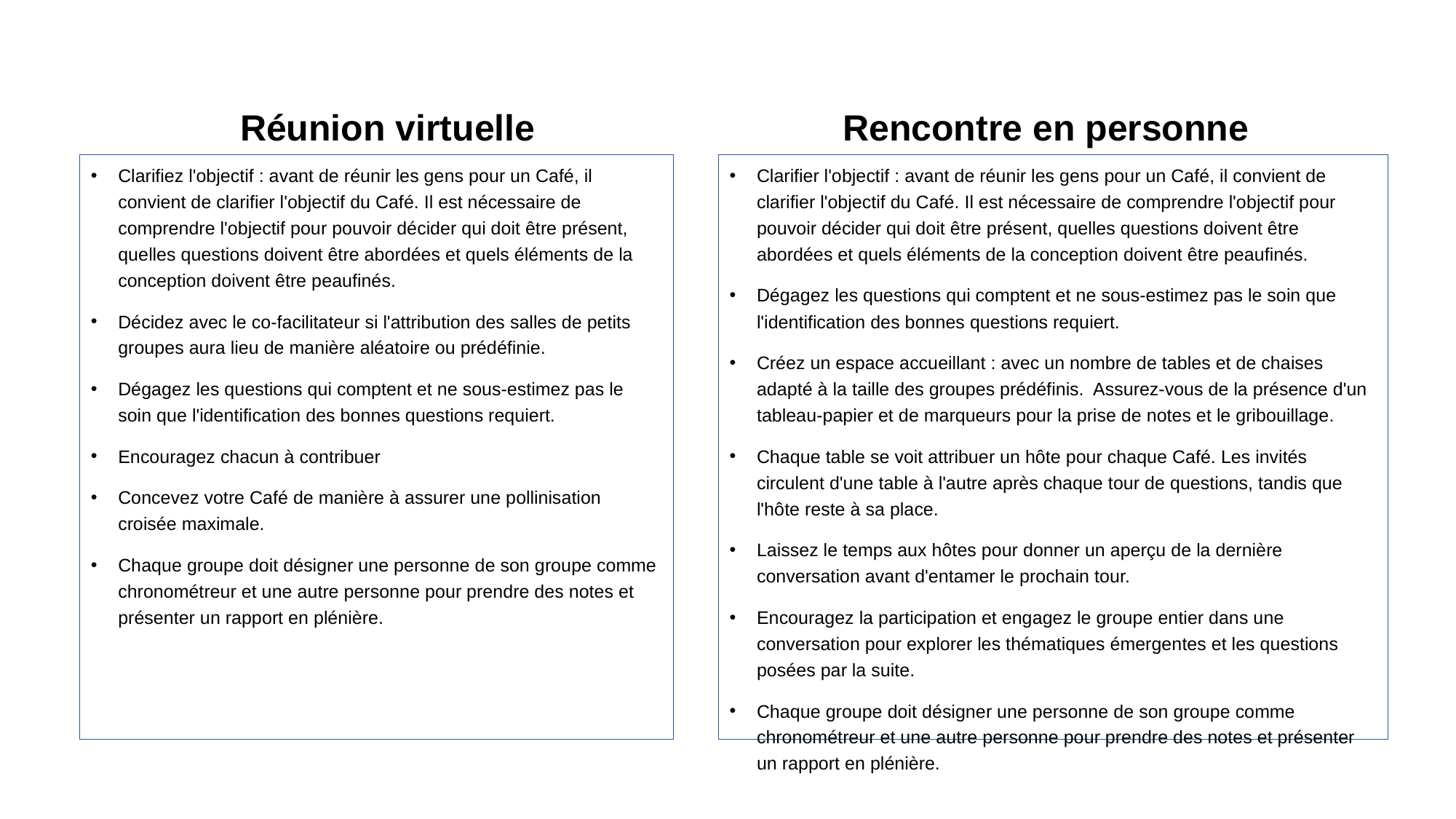

Réunion virtuelle
Rencontre en personne
Clarifiez l'objectif : avant de réunir les gens pour un Café, il convient de clarifier l'objectif du Café. Il est nécessaire de comprendre l'objectif pour pouvoir décider qui doit être présent, quelles questions doivent être abordées et quels éléments de la conception doivent être peaufinés.
Décidez avec le co-facilitateur si l'attribution des salles de petits groupes aura lieu de manière aléatoire ou prédéfinie.
Dégagez les questions qui comptent et ne sous-estimez pas le soin que l'identification des bonnes questions requiert.
Encouragez chacun à contribuer
Concevez votre Café de manière à assurer une pollinisation croisée maximale.
Chaque groupe doit désigner une personne de son groupe comme chronométreur et une autre personne pour prendre des notes et présenter un rapport en plénière.

Clarifier l'objectif : avant de réunir les gens pour un Café, il convient de clarifier l'objectif du Café. Il est nécessaire de comprendre l'objectif pour pouvoir décider qui doit être présent, quelles questions doivent être abordées et quels éléments de la conception doivent être peaufinés.
Dégagez les questions qui comptent et ne sous-estimez pas le soin que l'identification des bonnes questions requiert.
Créez un espace accueillant : avec un nombre de tables et de chaises adapté à la taille des groupes prédéfinis.  Assurez-vous de la présence d'un tableau-papier et de marqueurs pour la prise de notes et le gribouillage.
Chaque table se voit attribuer un hôte pour chaque Café. Les invités circulent d'une table à l'autre après chaque tour de questions, tandis que l'hôte reste à sa place.
Laissez le temps aux hôtes pour donner un aperçu de la dernière conversation avant d'entamer le prochain tour.
Encouragez la participation et engagez le groupe entier dans une conversation pour explorer les thématiques émergentes et les questions posées par la suite.
Chaque groupe doit désigner une personne de son groupe comme chronométreur et une autre personne pour prendre des notes et présenter un rapport en plénière.